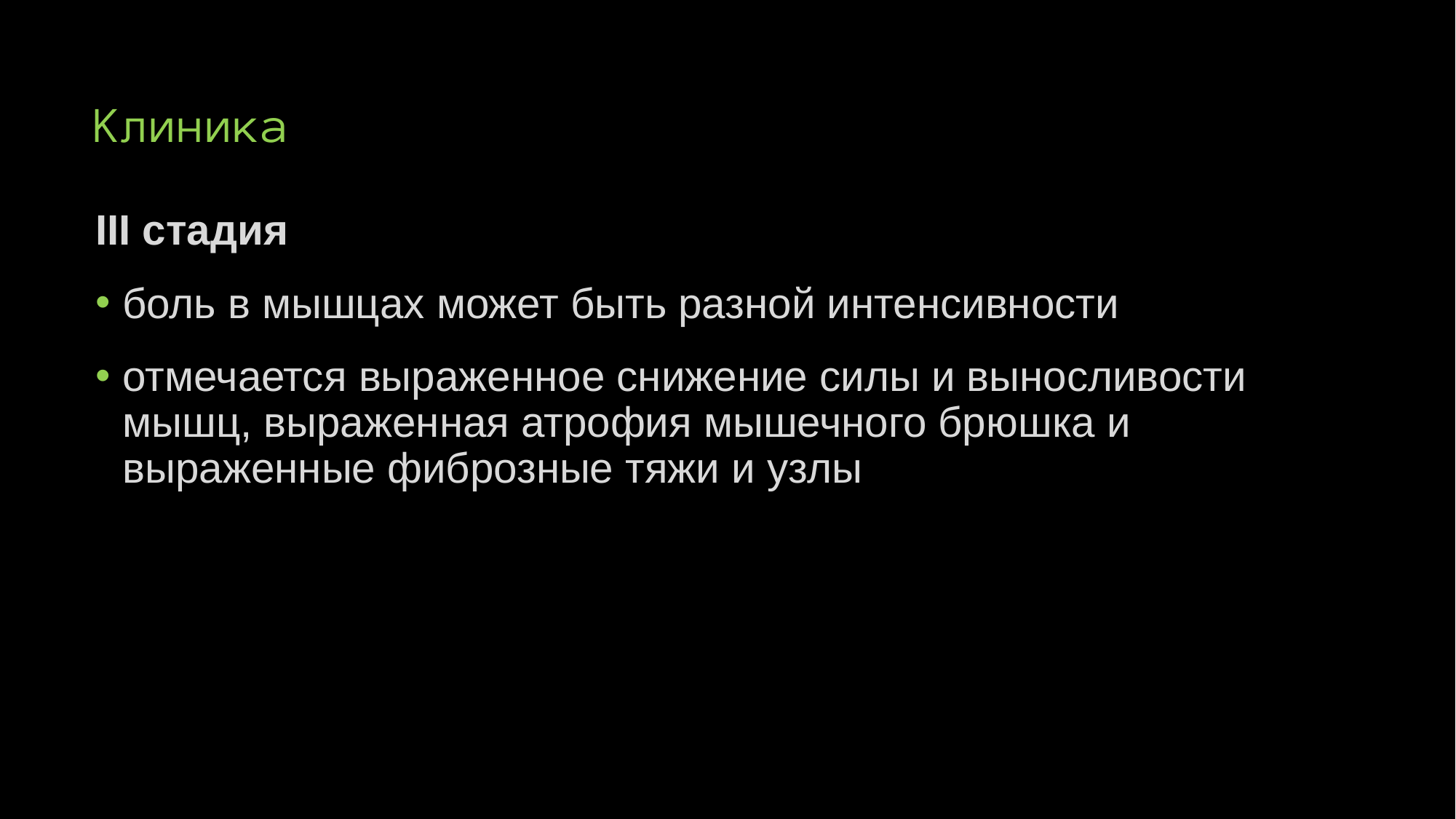

# Клиника
III стадия
боль в мышцах может быть разной интенсивности
отмечается выраженное снижение силы и выносливости мышц, выраженная атрофия мышечного брюшка и выраженные фиброзные тяжи и узлы